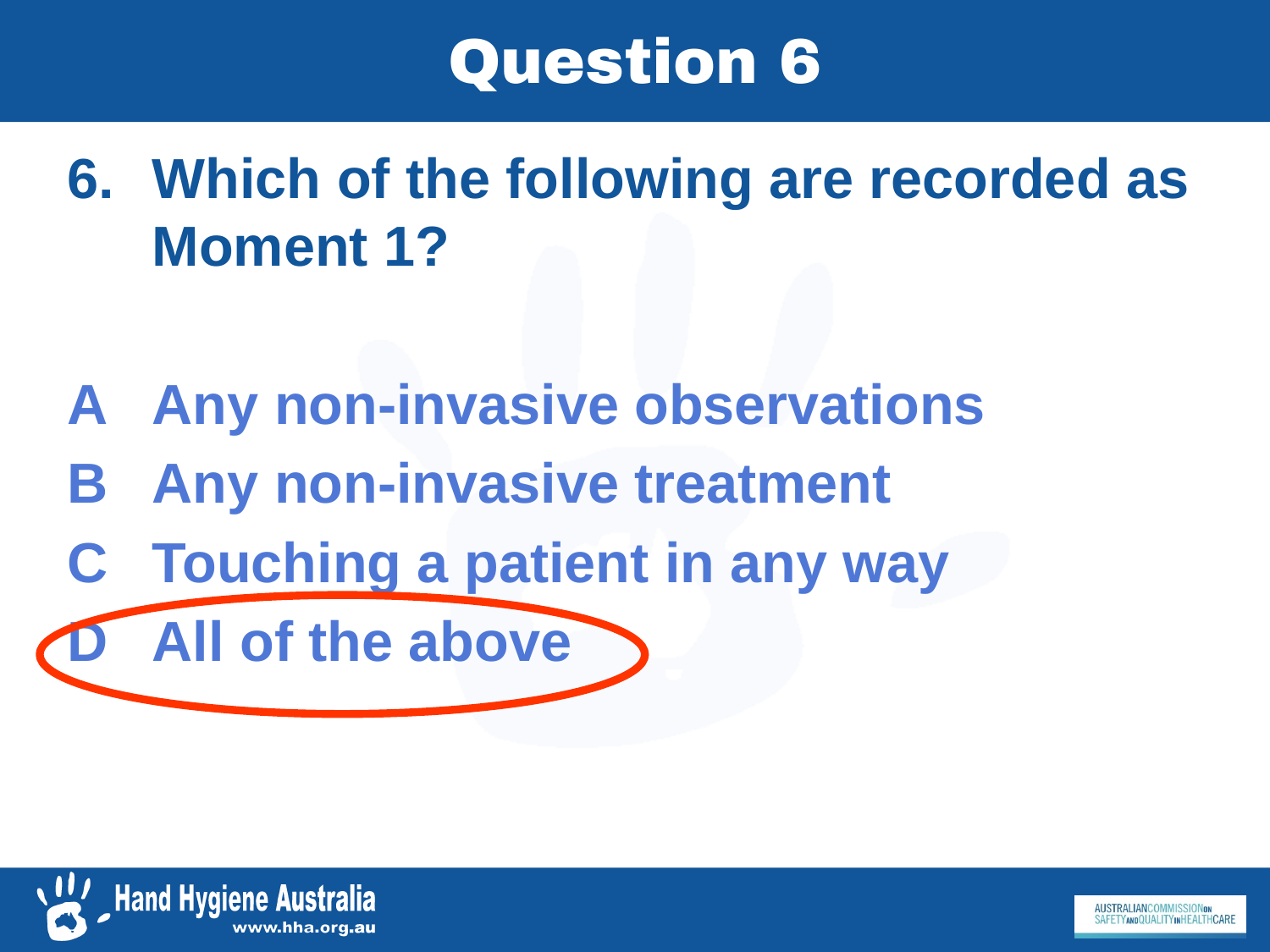

# Question 6
Which of the following are recorded as Moment 1?

A	Any non-invasive observations
B	Any non-invasive treatment
C	Touching a patient in any way
D	All of the above